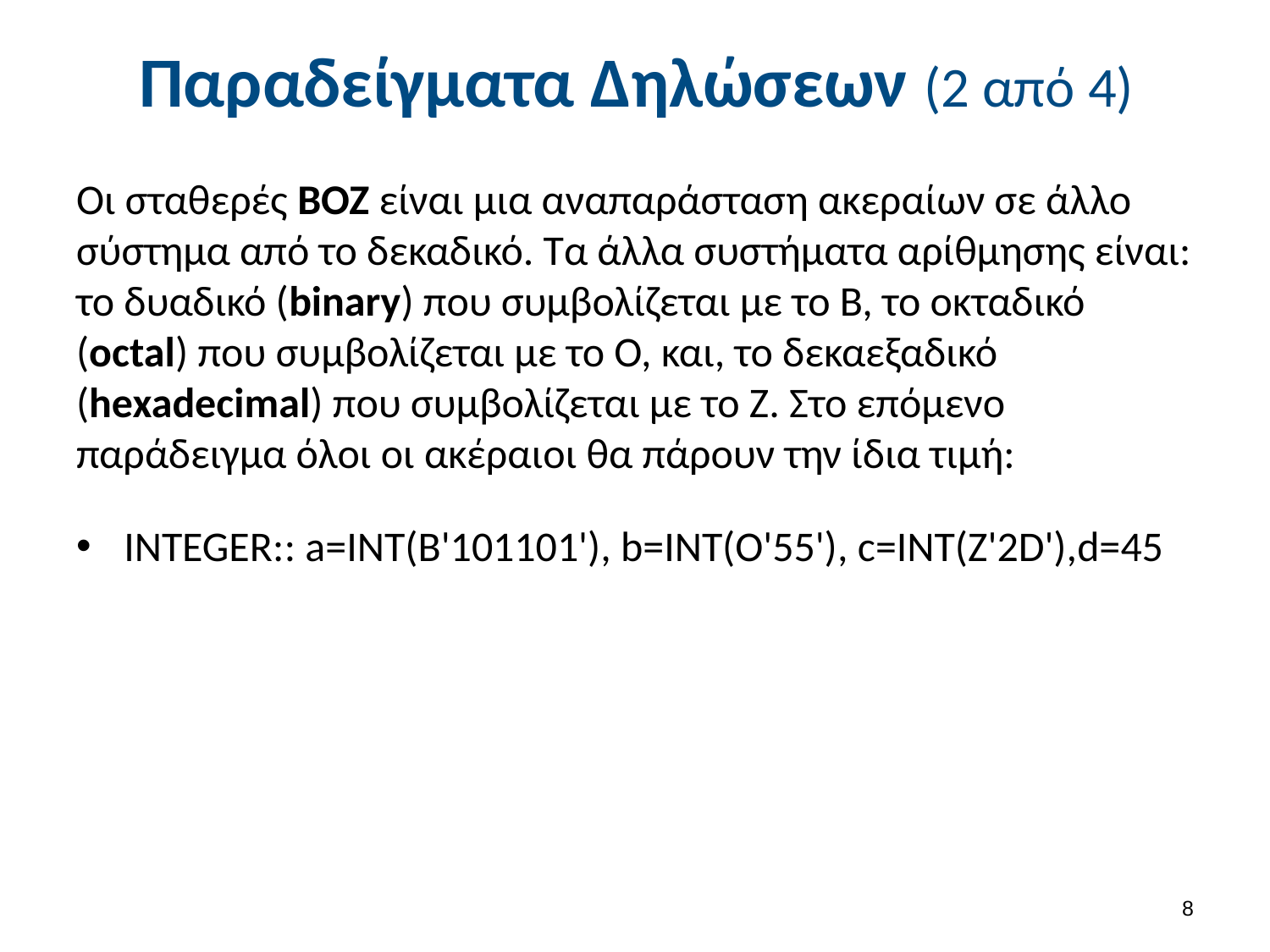

# Παραδείγματα Δηλώσεων (2 από 4)
Οι σταθερές BOZ είναι μια αναπαράσταση ακεραίων σε άλλο σύστημα από το δεκαδικό. Τα άλλα συστήματα αρίθμησης είναι: το δυαδικό (binary) που συμβολίζεται με το B, το οκταδικό (octal) που συμβολίζεται με το Ο, και, το δεκαεξαδικό (hexadecimal) που συμβολίζεται με το Ζ. Στο επόμενο παράδειγμα όλοι οι ακέραιοι θα πάρουν την ίδια τιμή:
INTEGER:: a=ΙΝΤ(B'101101'), b=ΙΝΤ(O'55'), c=ΙΝΤ(Z'2D'),d=45

8